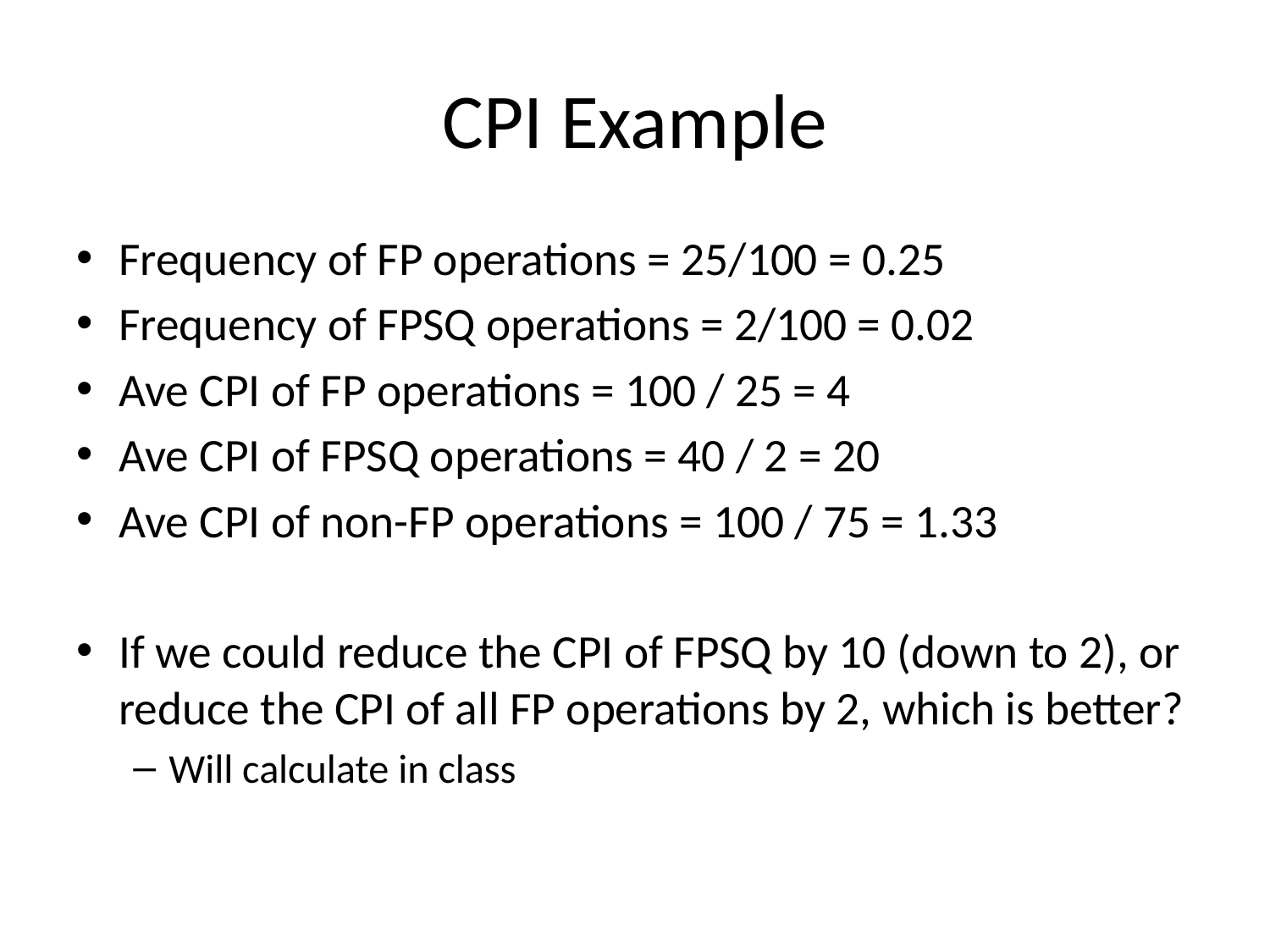

# CPI Example
Frequency of FP operations = 25/100 = 0.25
Frequency of FPSQ operations = 2/100 = 0.02
Ave CPI of FP operations = 100 / 25 = 4
Ave CPI of FPSQ operations = 40 / 2 = 20
Ave CPI of non-FP operations = 100 / 75 = 1.33

If we could reduce the CPI of FPSQ by 10 (down to 2), or reduce the CPI of all FP operations by 2, which is better?
Will calculate in class